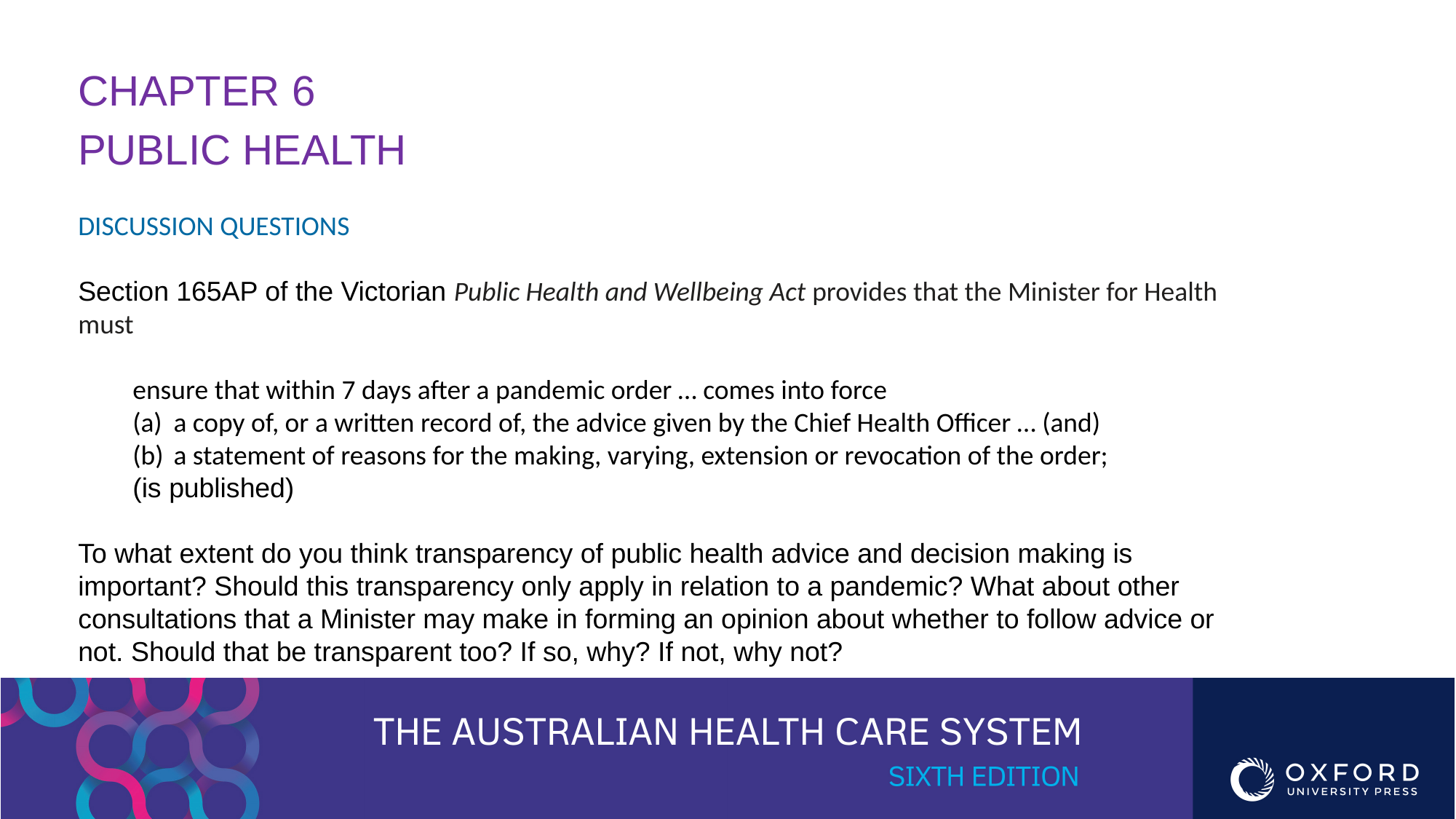

CHAPTER 6
PUBLIC HEALTH

DISCUSSION QUESTIONS

Section 165AP of the Victorian Public Health and Wellbeing Act provides that the Minister for Health must

ensure that within 7 days after a pandemic order … comes into force
a copy of, or a written record of, the advice given by the Chief Health Officer … (and)
a statement of reasons for the making, varying, extension or revocation of the order;
(is published)

To what extent do you think transparency of public health advice and decision making is important? Should this transparency only apply in relation to a pandemic? What about other consultations that a Minister may make in forming an opinion about whether to follow advice or not. Should that be transparent too? If so, why? If not, why not?